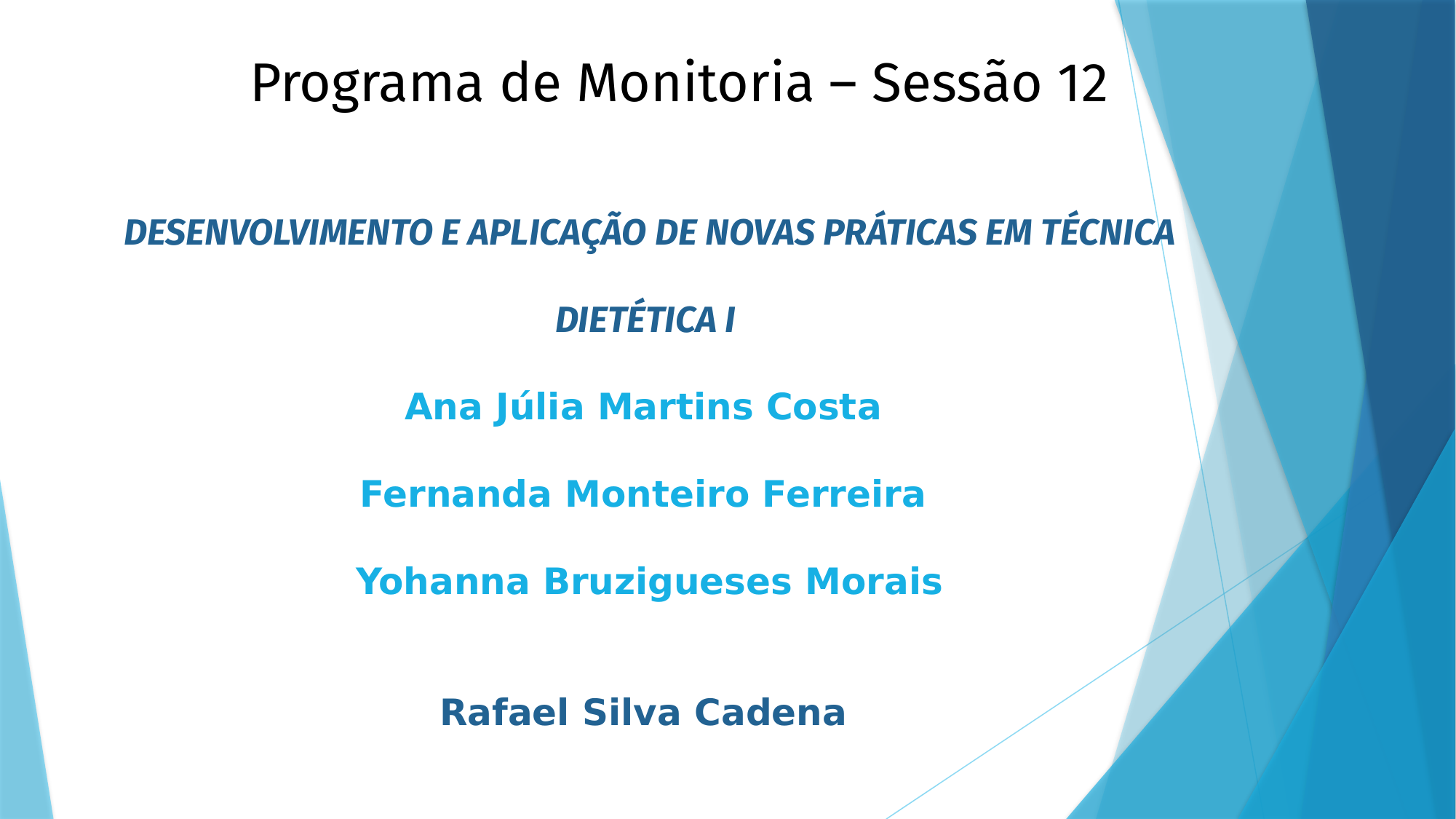

# Programa de Monitoria – Sessão 12
DESENVOLVIMENTO E APLICAÇÃO DE NOVAS PRÁTICAS EM TÉCNICA DIETÉTICA I
Ana Júlia Martins Costa
Fernanda Monteiro Ferreira
Yohanna Bruzigueses Morais

Rafael Silva Cadena